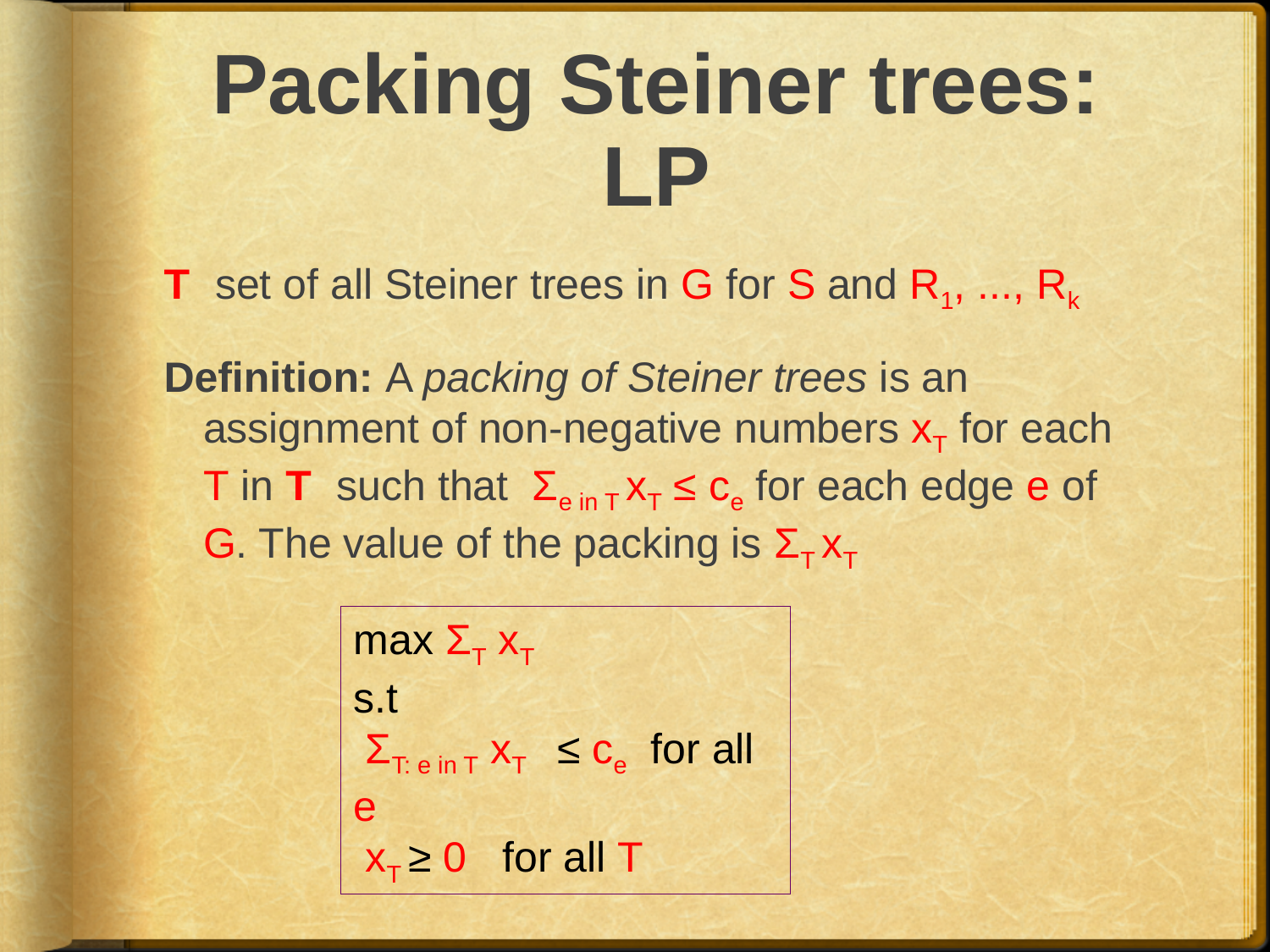

# Packing Steiner trees: LP
T set of all Steiner trees in G for S and R1, ..., Rk
Definition: A packing of Steiner trees is an assignment of non-negative numbers xT for each T in T such that  Σe in T xT ≤ ce for each edge e of G. The value of the packing is ΣT xT
max ΣT xT
s.t
 ΣT: e in T xT   ≤ ce  for all e
 xT ≥ 0   for all T